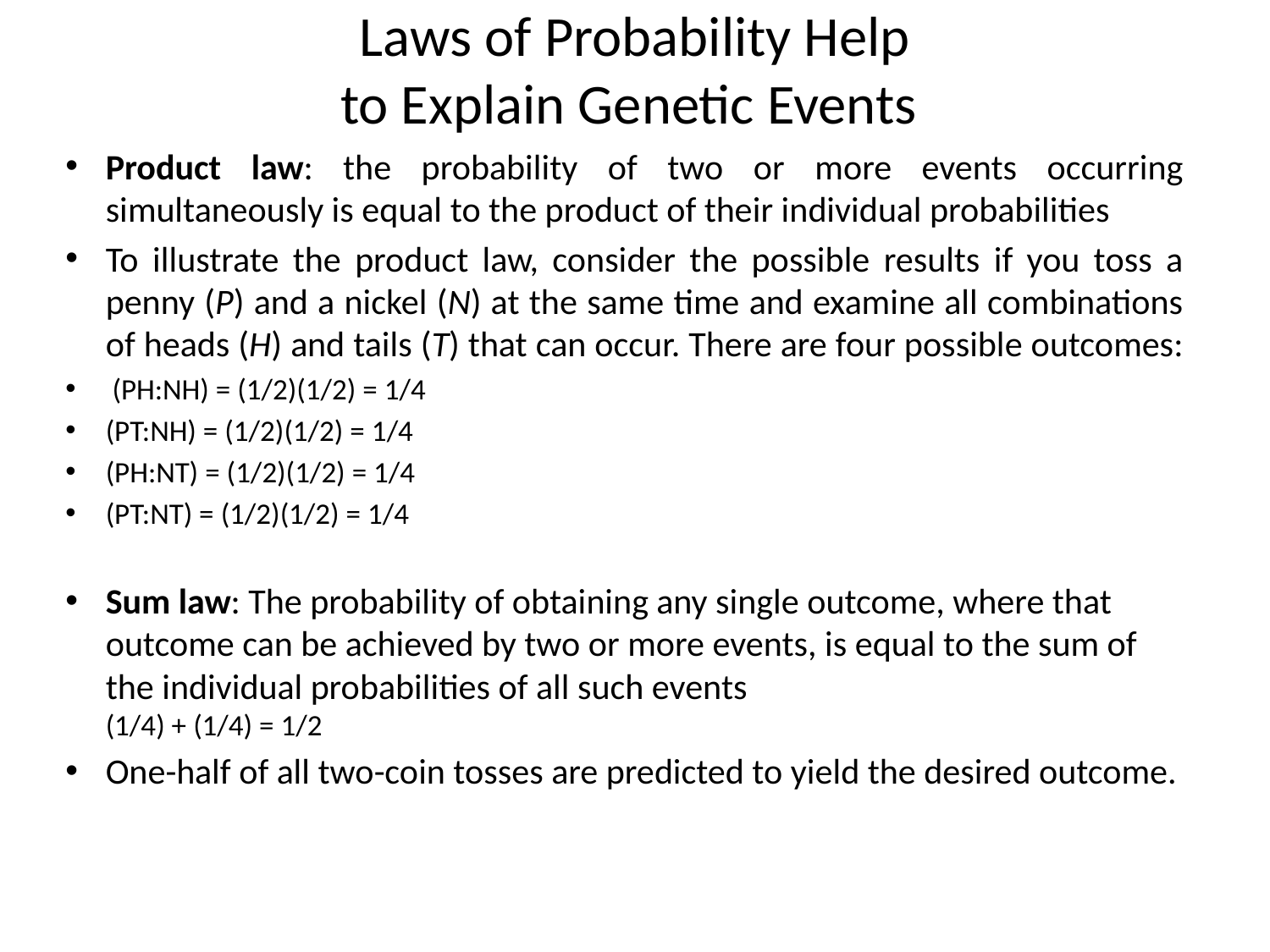

# Laws of Probability Help to Explain Genetic Events
Product law: the probability of two or more events occurring simultaneously is equal to the product of their individual probabilities
To illustrate the product law, consider the possible results if you toss a penny (P) and a nickel (N) at the same time and examine all combinations of heads (H) and tails (T) that can occur. There are four possible outcomes:
 (PH:NH) = (1/2)(1/2) = 1/4
(PT:NH) = (1/2)(1/2) = 1/4
(PH:NT) = (1/2)(1/2) = 1/4
(PT:NT) = (1/2)(1/2) = 1/4

Sum law: The probability of obtaining any single outcome, where that outcome can be achieved by two or more events, is equal to the sum of the individual probabilities of all such events
(1/4) + (1/4) = 1/2
One-half of all two-coin tosses are predicted to yield the desired outcome.